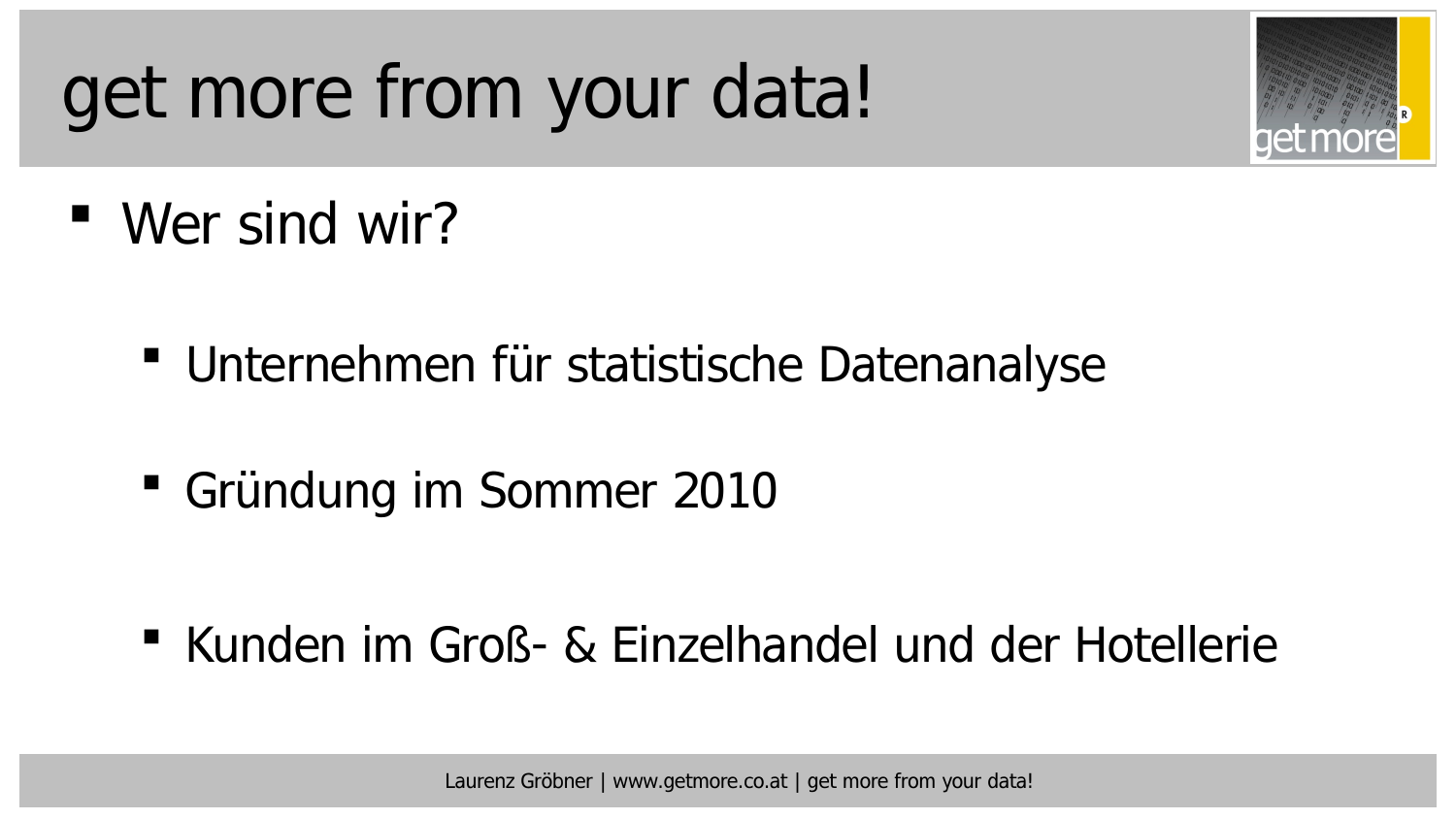

# get more from your data!
Wer sind wir?
Unternehmen für statistische Datenanalyse
Gründung im Sommer 2010

Kunden im Groß- & Einzelhandel und der Hotellerie

Laurenz Gröbner | www.getmore.co.at | get more from your data!